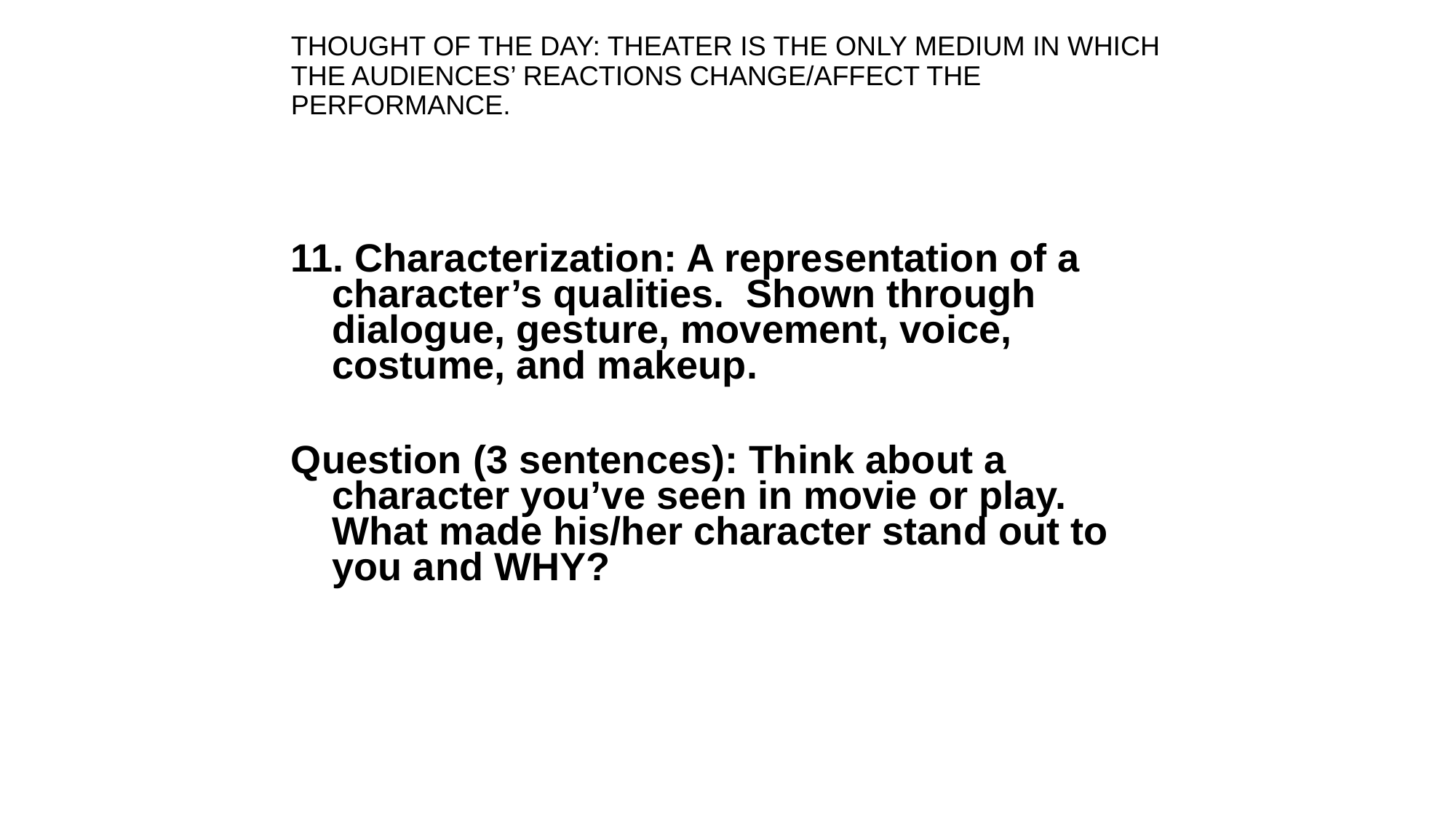

# THOUGHT OF THE DAY: THEATER IS THE ONLY MEDIUM IN WHICH THE AUDIENCES’ REACTIONS CHANGE/AFFECT THE PERFORMANCE.

11. Characterization: A representation of a character’s qualities.  Shown through dialogue, gesture, movement, voice, costume, and makeup.

Question (3 sentences): Think about a character you’ve seen in movie or play.  What made his/her character stand out to you and WHY?